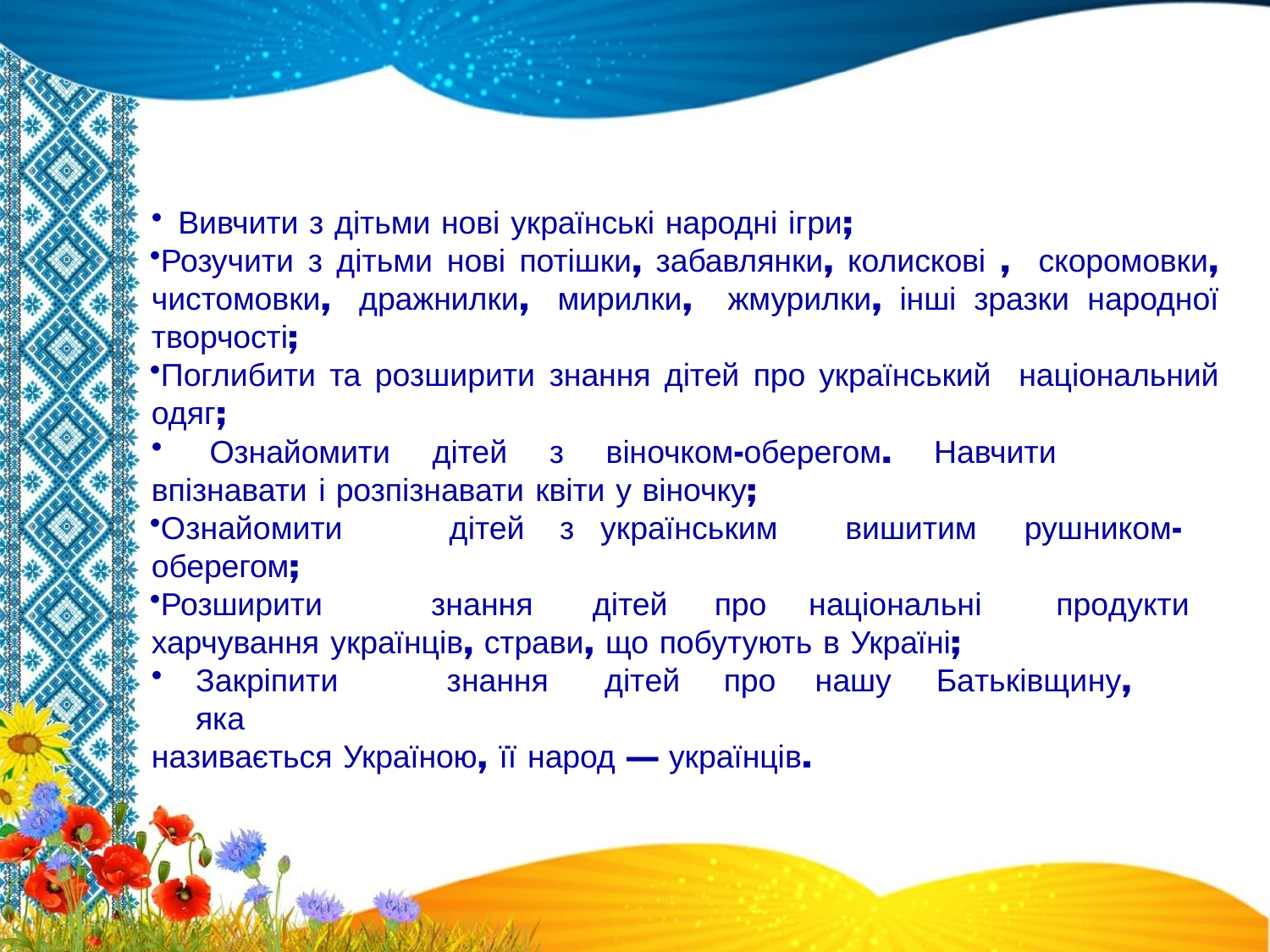

Вивчити з дітьми нові українські народні ігри;
Розучити з дітьми нові потішки, забавлянки, колискові ,  скоромовки, чистомовки, дражнилки, мирилки,  жмурилки, інші зразки народної творчості;
Поглибити та розширити знання дітей про український  національний одяг;
Ознайомити дітей   з   віночком-оберегом. Навчити
впізнавати і розпізнавати квіти у віночку;
Ознайомити	дітей	з	українським	вишитим	рушником-  оберегом;
Розширити	знання	дітей	про	національні	продукти  харчування українців, страви, що побутують в Україні;
Закріпити	знання	дітей	про	нашу	Батьківщину,	яка
називається Україною, її народ — українців.